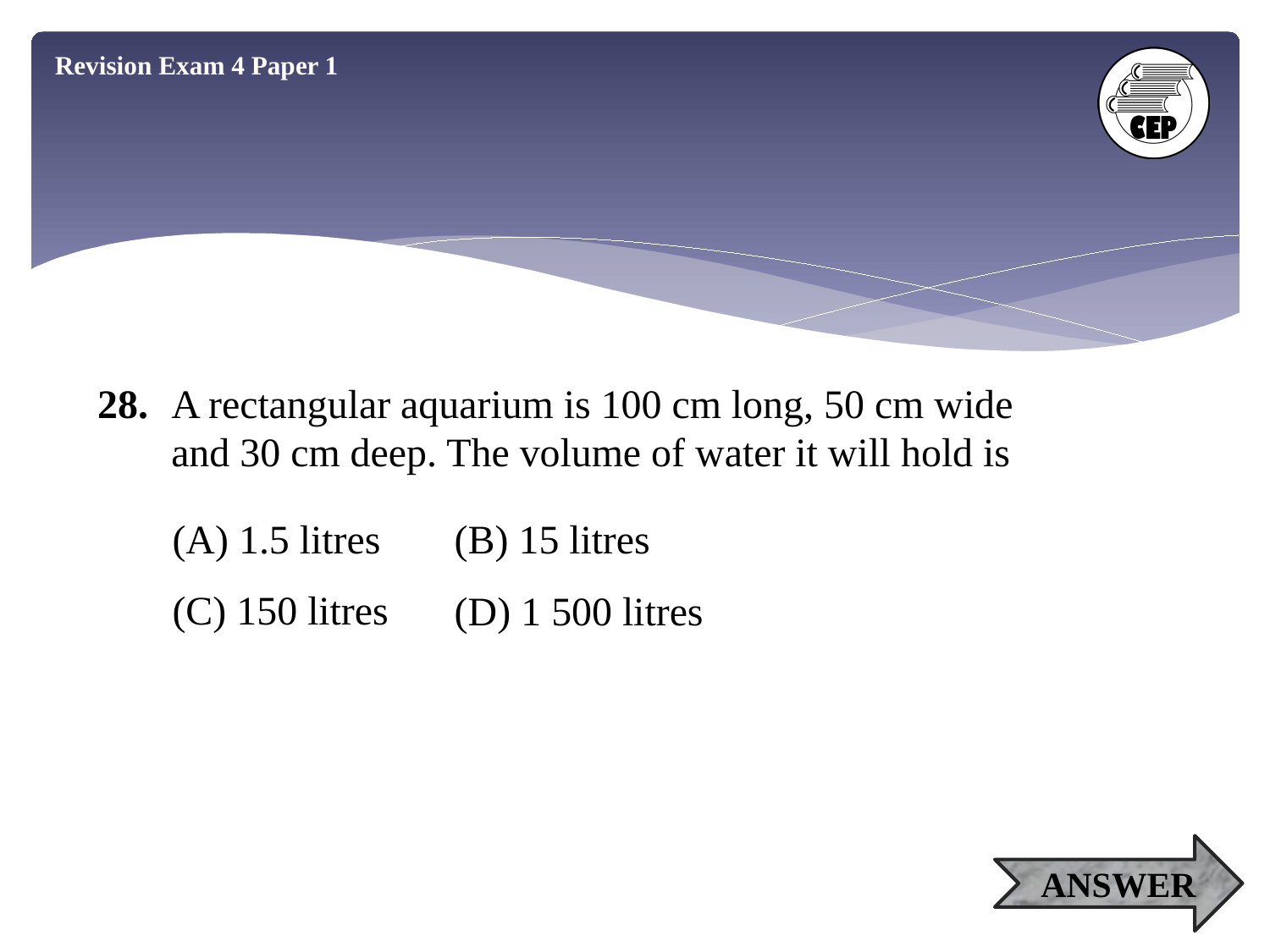

Revision Exam 4 Paper 1
28.
A rectangular aquarium is 100 cm long, 50 cm wide and 30 cm deep. The volume of water it will hold is
(A) 1.5 litres
(B) 15 litres
(C) 150 litres
(D) 1 500 litres
ANSWER